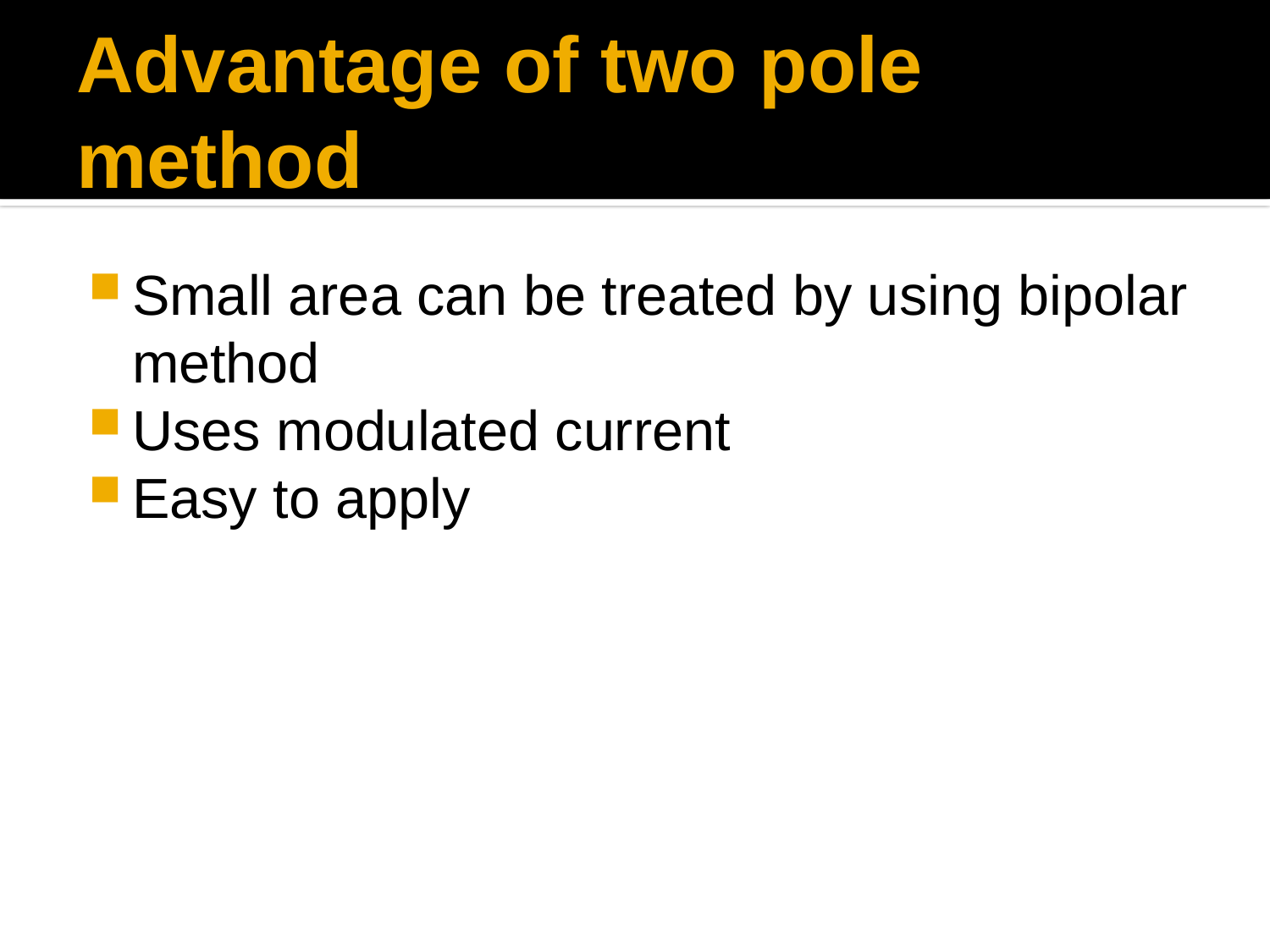

# Advantage of two pole method
Small area can be treated by using bipolar method
Uses modulated current
Easy to apply